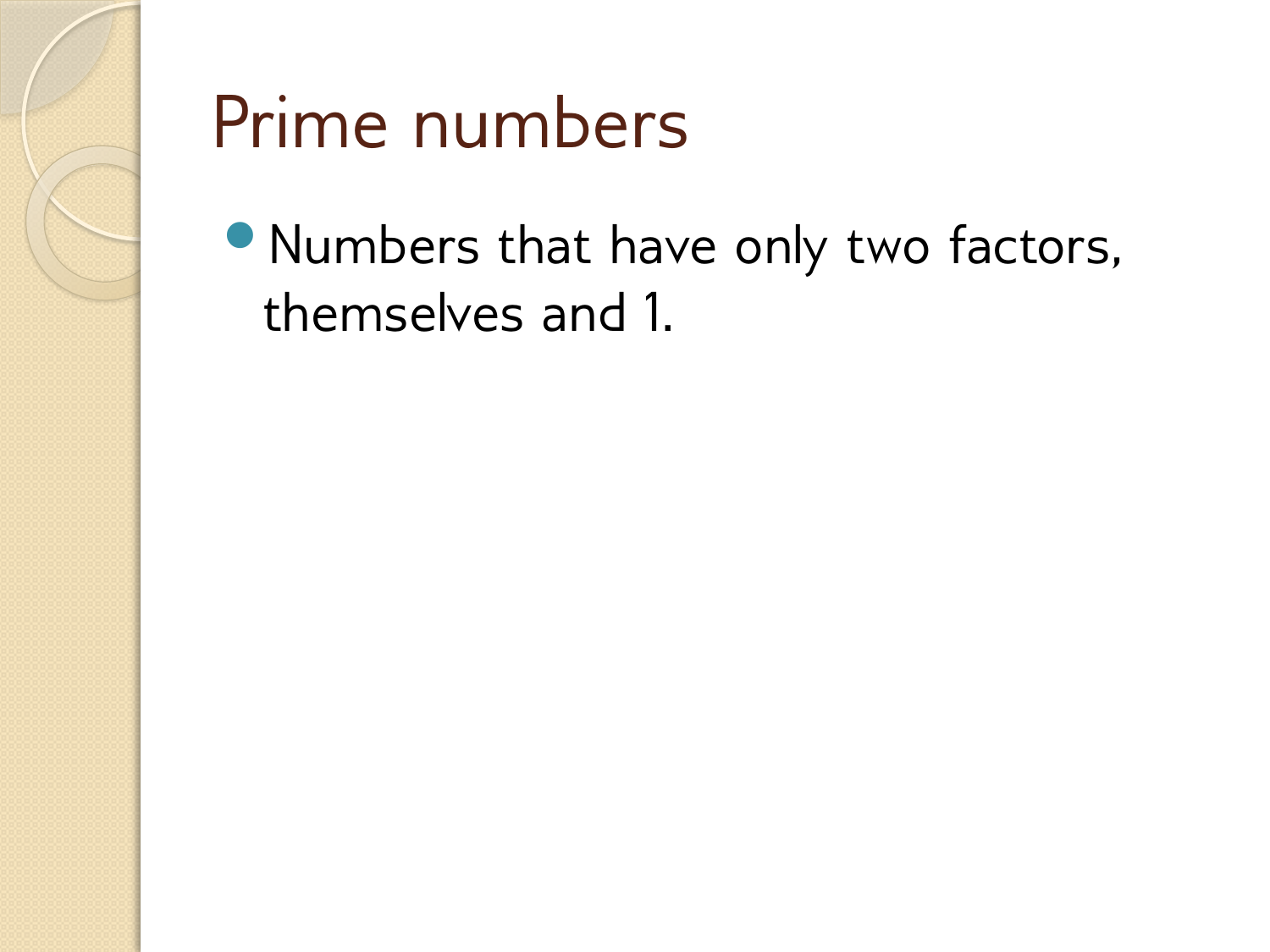

# Prime numbers
Numbers that have only two factors, themselves and 1.